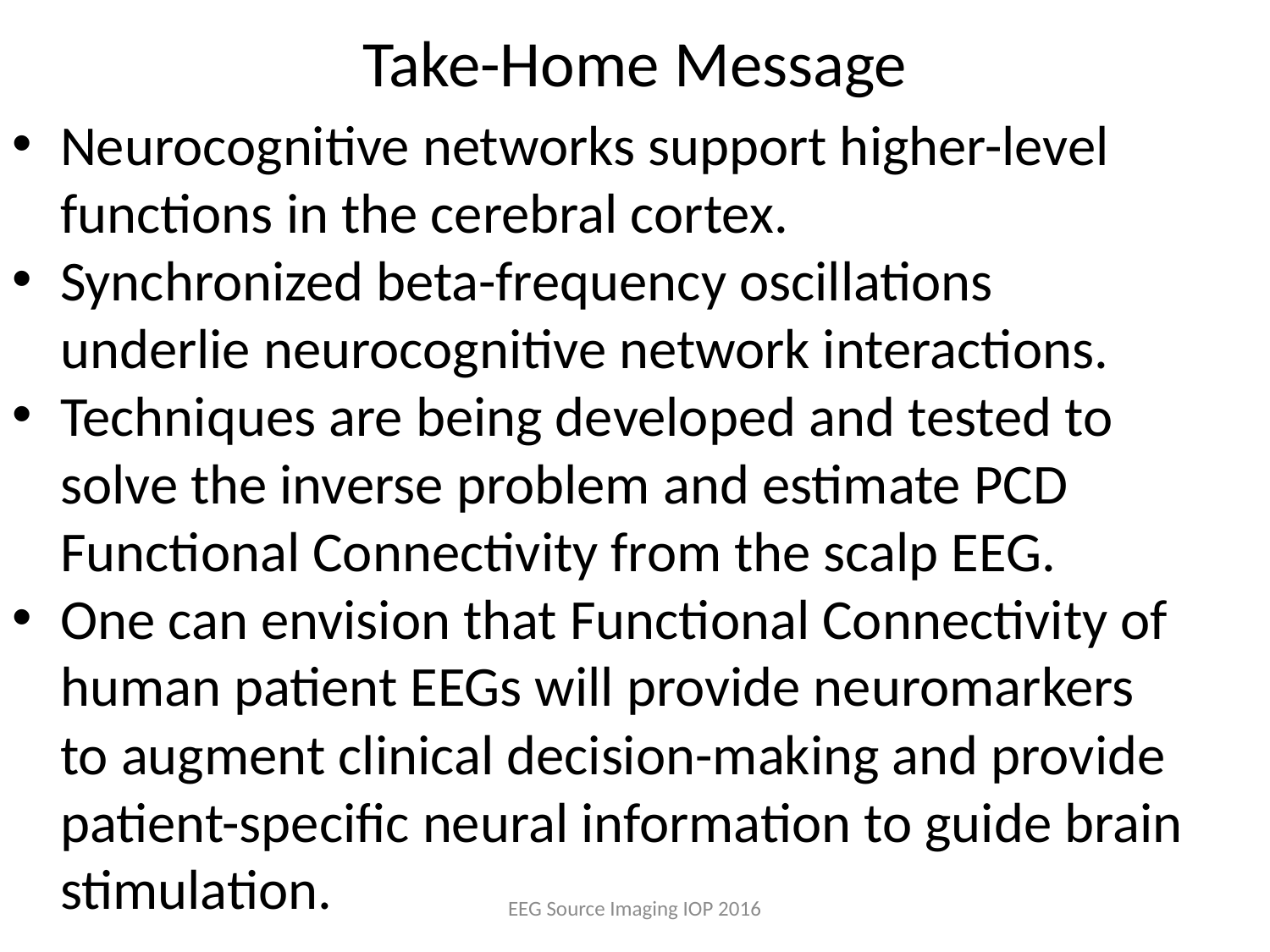

# Take-Home Message
Neurocognitive networks support higher-level functions in the cerebral cortex.
Synchronized beta-frequency oscillations underlie neurocognitive network interactions.
Techniques are being developed and tested to solve the inverse problem and estimate PCD Functional Connectivity from the scalp EEG.
One can envision that Functional Connectivity of human patient EEGs will provide neuromarkers to augment clinical decision-making and provide patient-specific neural information to guide brain stimulation.
EEG Source Imaging IOP 2016